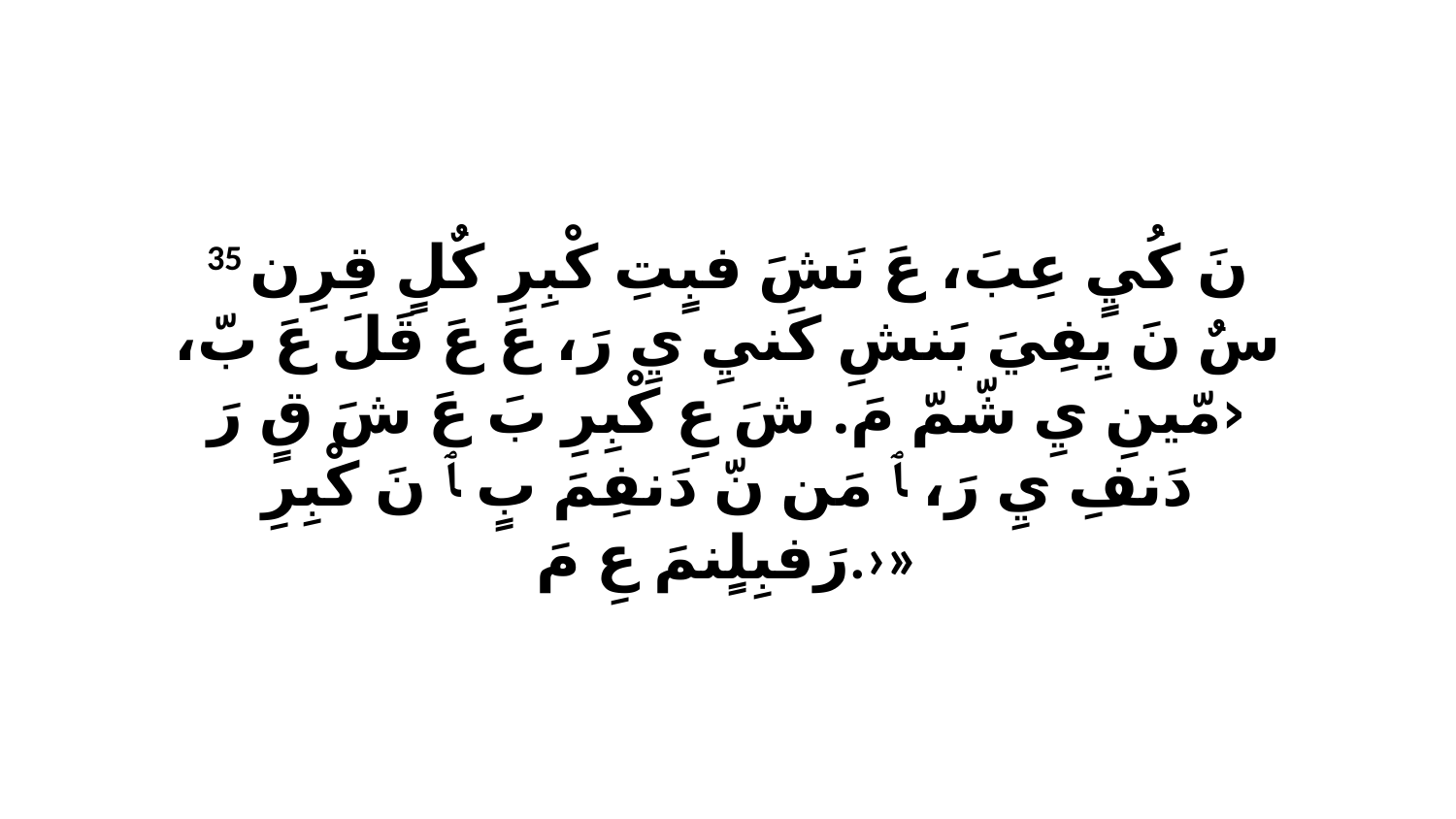

35 نَ كُيٍ عِبَ، عَ نَشَ فبٍتِ كْبِرِ كٌلٍ قِرِن سٌ نَ يِفِيَ بَنشِ كَنيِ يِ رَ، عَ عَ قَلَ عَ بّ، ‹مّينِ يِ شّمّ مَ. شَ عِ كْبِرِ بَ عَ شَ قٍ رَ دَنفِ يِ رَ، ﭑ مَن نّ دَنفِمَ بٍ ﭑ نَ كْبِرِ رَفبِلٍنمَ عِ مَ.›»